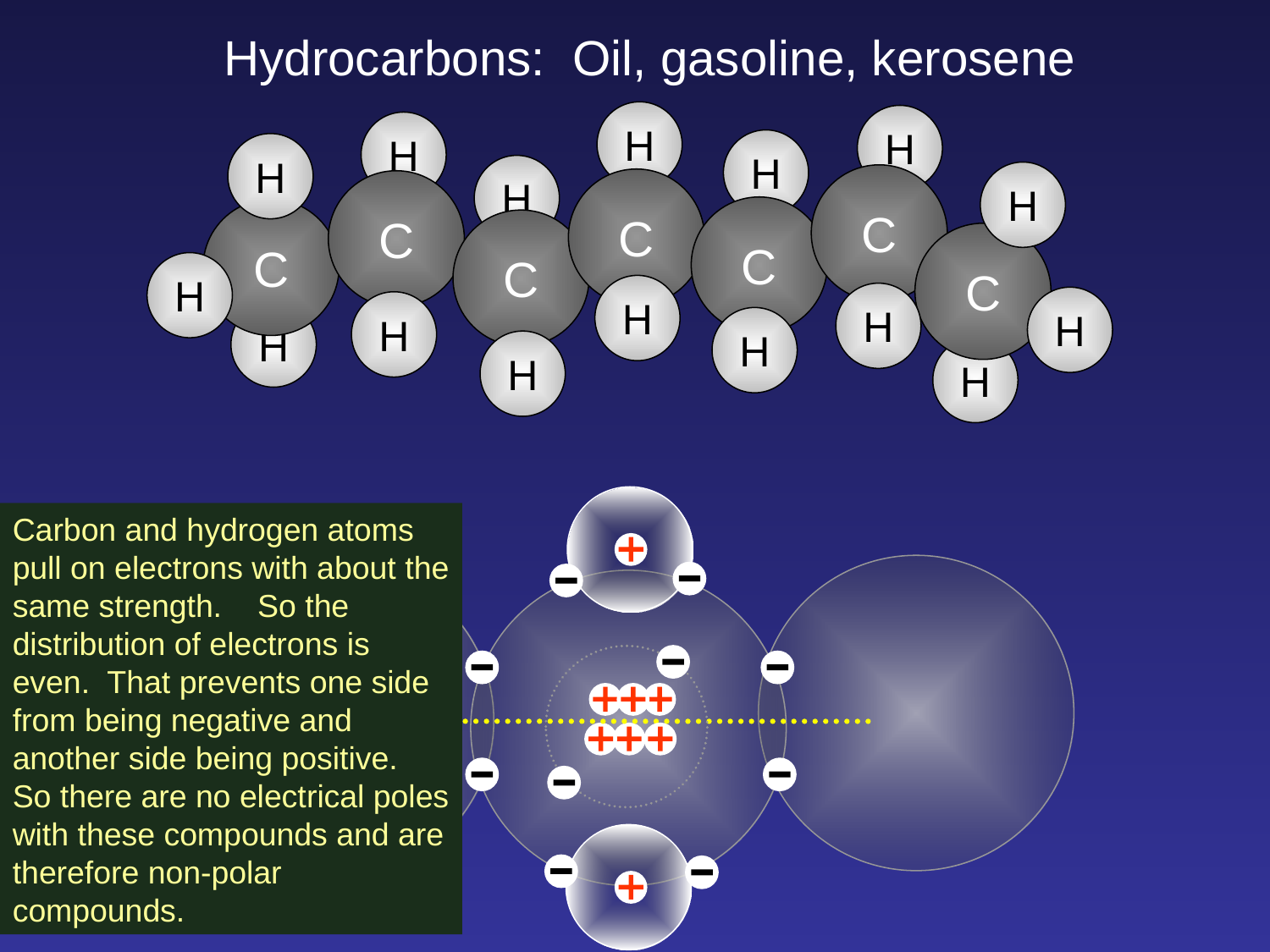

Hydrocarbons:  Oil, gasoline, kerosene
H
H
H
H
H
H
H
C
C
C
C
C
C
C
H
H
H
H
H
H
H
H
H

Carbon and hydrogen atoms pull on electrons with about the same strength.    So the distribution of electrons is even.  That prevents one side from being negative and another side being positive.  So there are no electrical poles with these compounds and are therefore non-polar compounds.